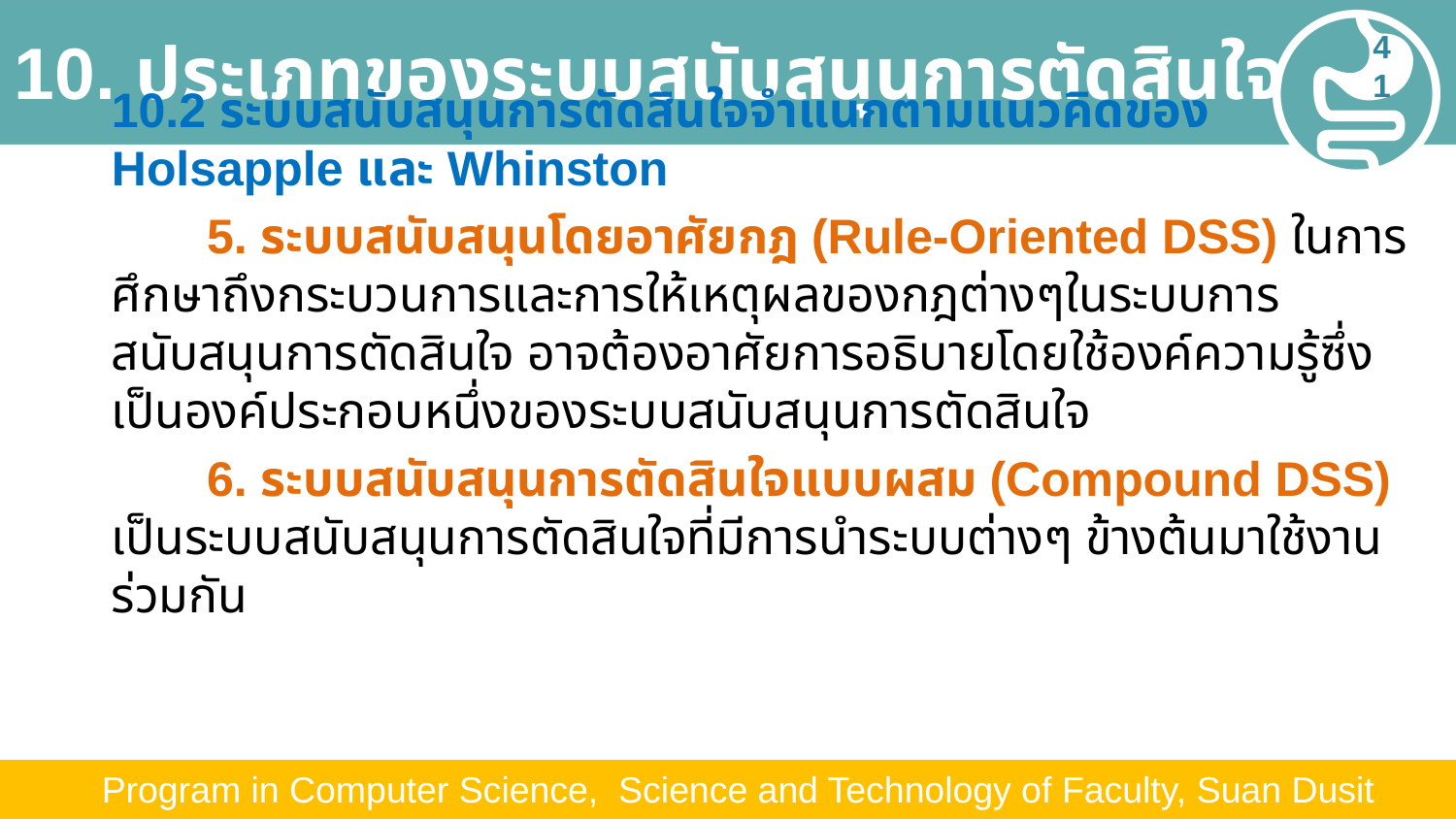

# 10. ประเภทของระบบสนับสนุนการตัดสินใจ
41
10.2 ระบบสนับสนุนการตัดสินใจจำแนกตามแนวคิดของ Holsapple และ Whinston
       5. ระบบสนับสนุนโดยอาศัยกฎ (Rule-Oriented DSS) ในการศึกษาถึงกระบวนการและการให้เหตุผลของกฎต่างๆในระบบการสนับสนุนการตัดสินใจ อาจต้องอาศัยการอธิบายโดยใช้องค์ความรู้ซึ่งเป็นองค์ประกอบหนึ่งของระบบสนับสนุนการตัดสินใจ
       6. ระบบสนับสนุนการตัดสินใจแบบผสม (Compound DSS) เป็นระบบสนับสนุนการตัดสินใจที่มีการนำระบบต่างๆ ข้างต้นมาใช้งานร่วมกัน

  Program in Computer Science,  Science and Technology of Faculty, Suan Dusit University